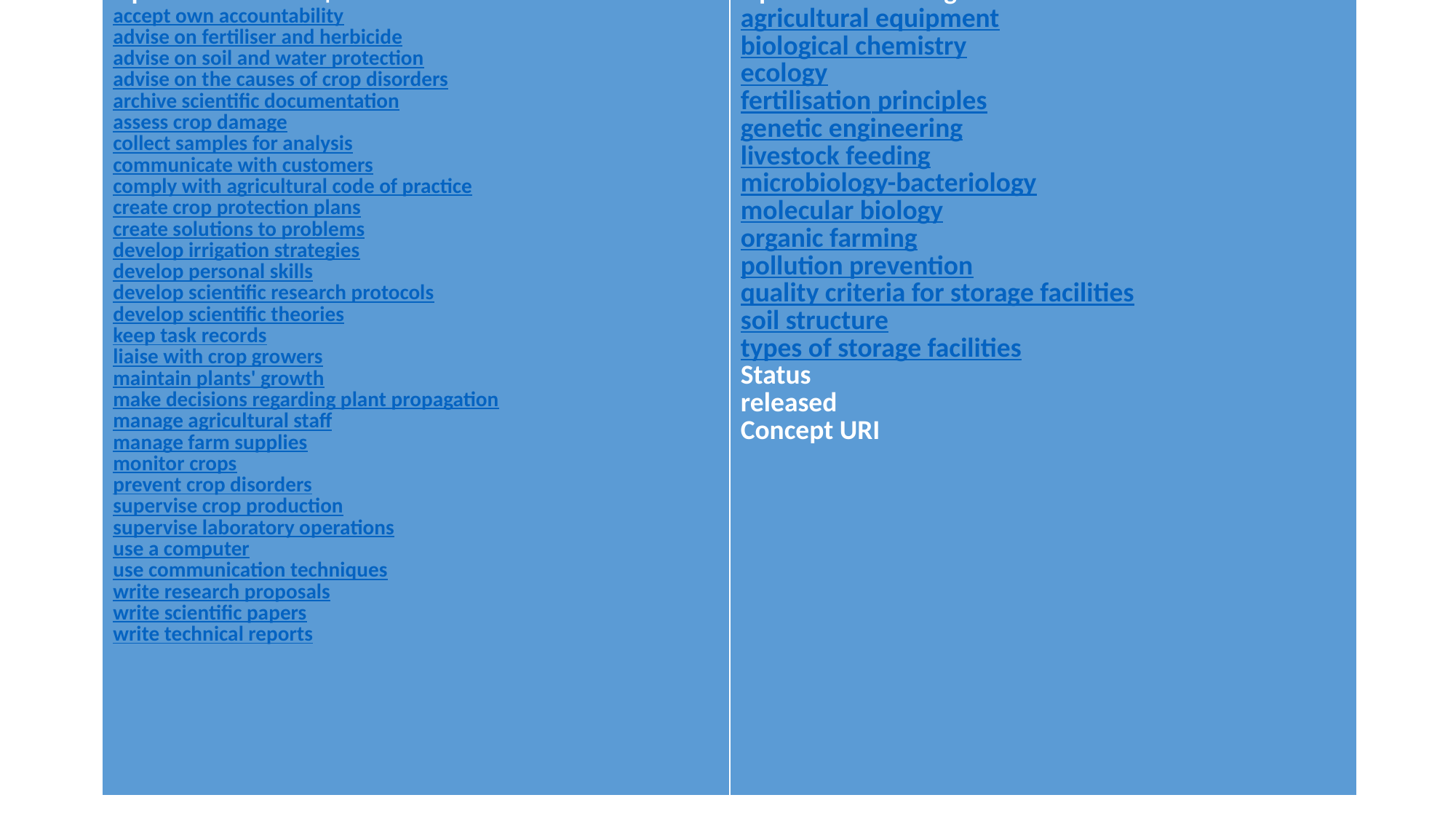

| Optional skills and competences accept own accountability advise on fertiliser and herbicide advise on soil and water protection advise on the causes of crop disorders archive scientific documentation assess crop damage collect samples for analysis communicate with customers comply with agricultural code of practice create crop protection plans create solutions to problems develop irrigation strategies develop personal skills develop scientific research protocols develop scientific theories keep task records liaise with crop growers maintain plants' growth make decisions regarding plant propagation manage agricultural staff manage farm supplies monitor crops prevent crop disorders supervise crop production supervise laboratory operations use a computer use communication techniques write research proposals write scientific papers write technical reports | Optional Knowledge agricultural equipment biological chemistry ecology fertilisation principles genetic engineering livestock feeding microbiology-bacteriology molecular biology organic farming pollution prevention quality criteria for storage facilities soil structure types of storage facilities Status released Concept URI |
| --- | --- |